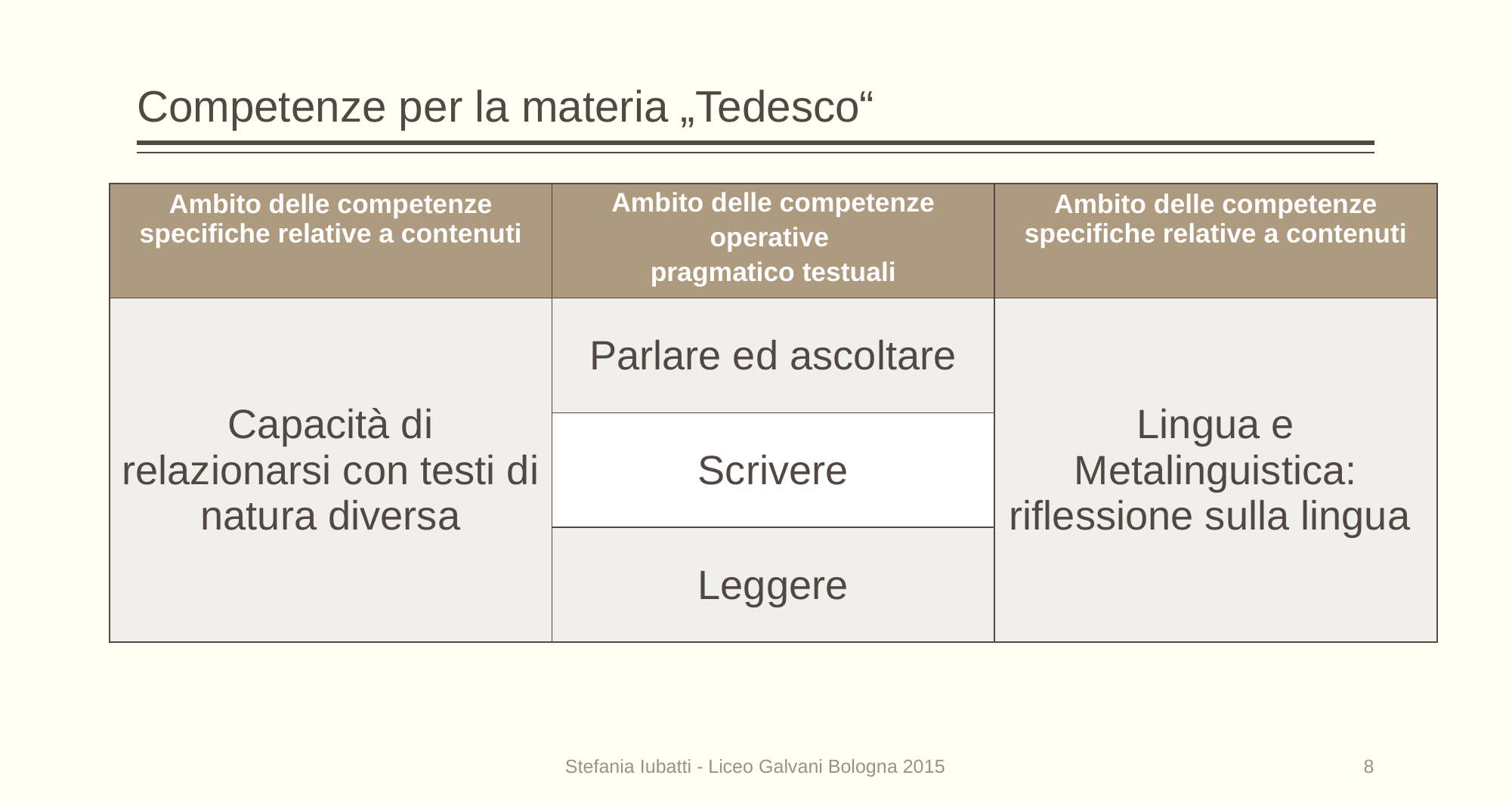

# Competenze per la materia „Tedesco“
| Ambito delle competenze specifiche relative a contenuti | Ambito delle competenze operative pragmatico testuali | Ambito delle competenze specifiche relative a contenuti |
| --- | --- | --- |
| Capacità di relazionarsi con testi di natura diversa | Parlare ed ascoltare | Lingua e Metalinguistica: riflessione sulla lingua |
|  | Scrivere |  |
|  | Leggere |  |
Stefania Iubatti - Liceo Galvani Bologna 2015
8